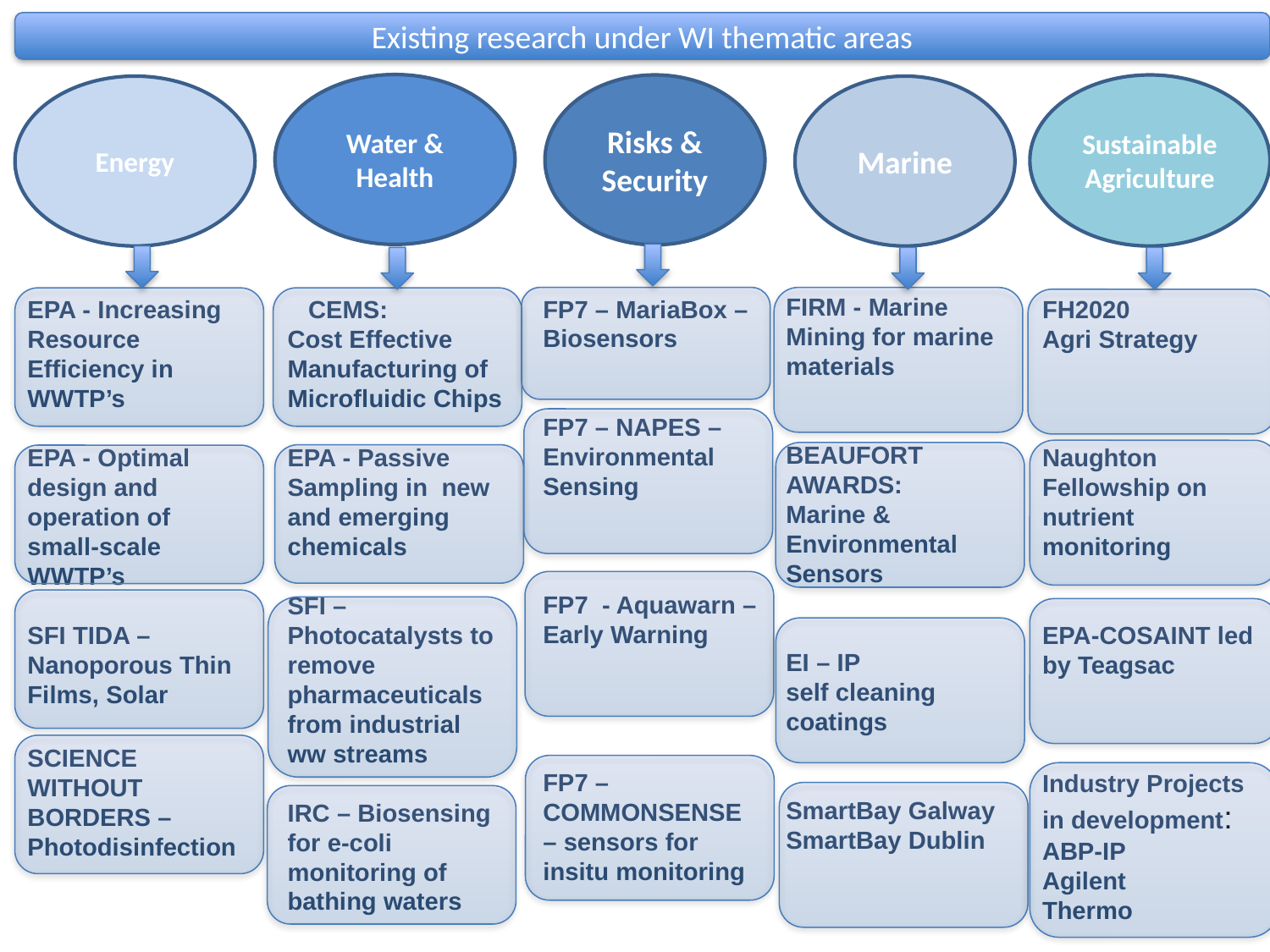

Existing research under WI thematic areas
Water & Health
Risks & Security
Sustainable Agriculture
Energy
Marine

FIRM - Marine Mining for marine materials

BEAUFORT AWARDS:
Marine & Environmental Sensors

EI – IP
self cleaning coatings

SmartBay Galway
SmartBay Dublin

FP7 – MariaBox – Biosensors

FP7 – NAPES – Environmental Sensing

FP7  - Aquawarn – Early Warning

FP7 – COMMONSENSE – sensors for insitu monitoring

EPA - Increasing Resource Efficiency in WWTP’s

EPA - Optimal design and operation of small-scale  WWTP’s

SFI TIDA – Nanoporous Thin Films, Solar

SCIENCE  WITHOUT BORDERS – Photodisinfection

   CEMS:
Cost Effective Manufacturing of Microfluidic Chips

EPA - Passive Sampling in  new and emerging chemicals

SFI – Photocatalysts to remove pharmaceuticals from industrial ww streams

IRC – Biosensing for e-coli monitoring of bathing waters

FH2020
Agri Strategy

Naughton Fellowship on nutrient monitoring

EPA-COSAINT led by Teagsac

Industry Projects in development:
ABP-IP
Agilent
Thermo